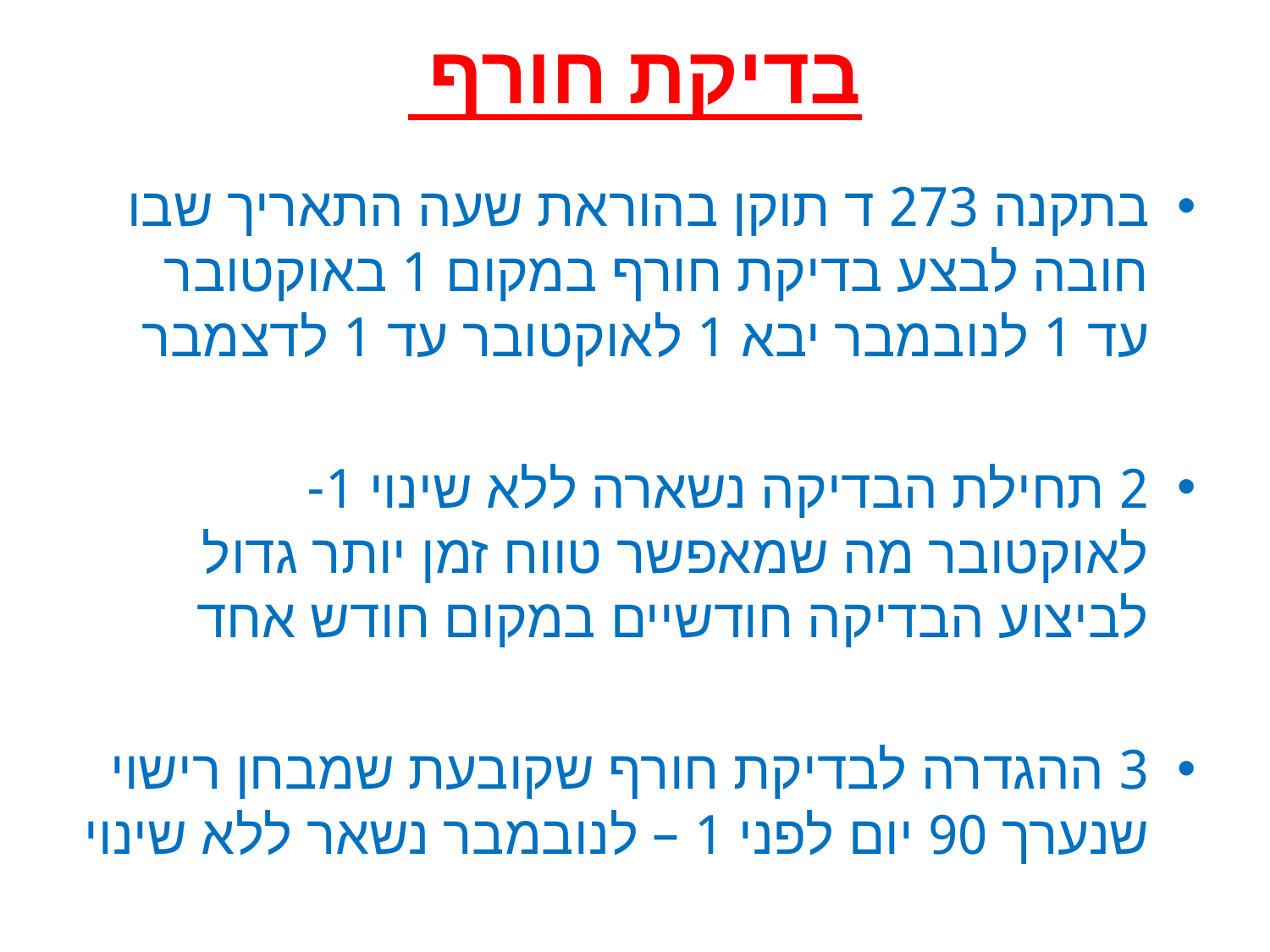

# בדיקת חורף
בתקנה 273 ד תוקן בהוראת שעה התאריך שבו חובה לבצע בדיקת חורף במקום 1 באוקטובר  עד 1 לנובמבר יבא 1 לאוקטובר עד 1 לדצמבר

2 תחילת הבדיקה נשארה ללא שינוי 1- לאוקטובר מה שמאפשר טווח זמן יותר גדול לביצוע הבדיקה חודשיים במקום חודש אחד

3 ההגדרה לבדיקת חורף שקובעת שמבחן רישוי שנערך 90 יום לפני 1 – לנובמבר נשאר ללא שינוי